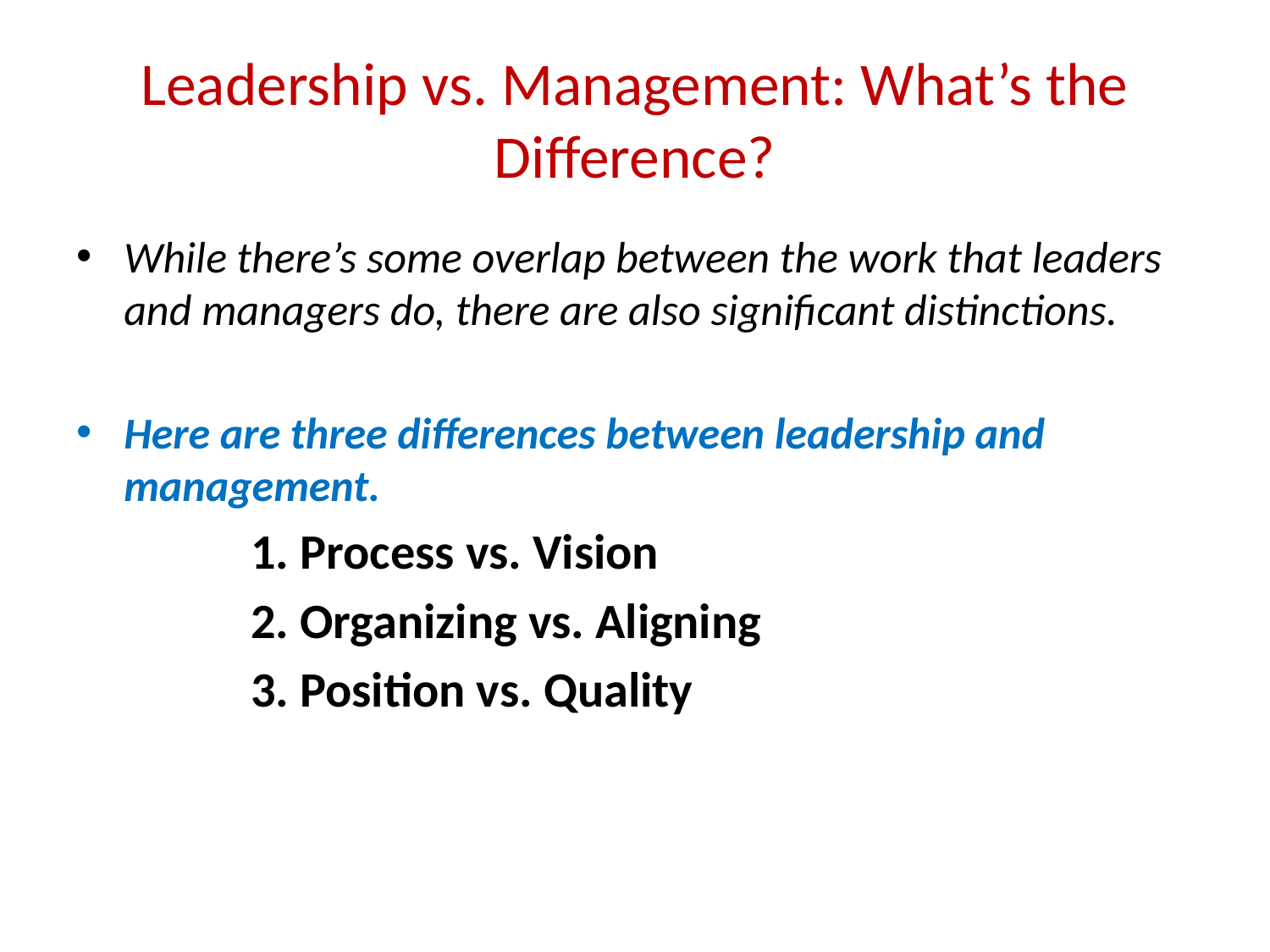

# Leadership vs. Management: What’s the Difference?
While there’s some overlap between the work that leaders and managers do, there are also significant distinctions.

Here are three differences between leadership and management.
1. Process vs. Vision
2. Organizing vs. Aligning
3. Position vs. Quality